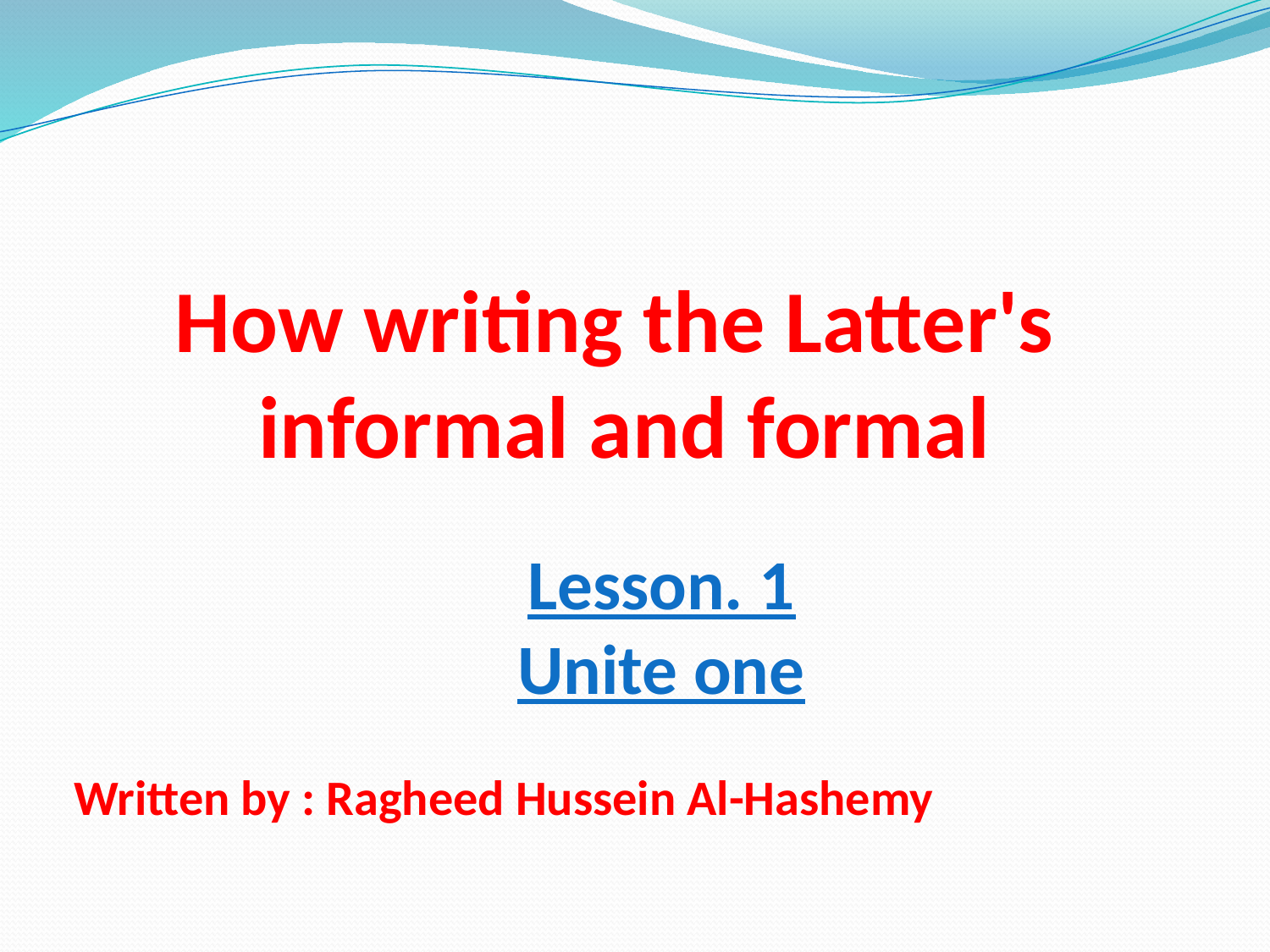

# How writing the Latter's informal and formal
Lesson. 1
Unite one
Written by : Ragheed Hussein Al-Hashemy